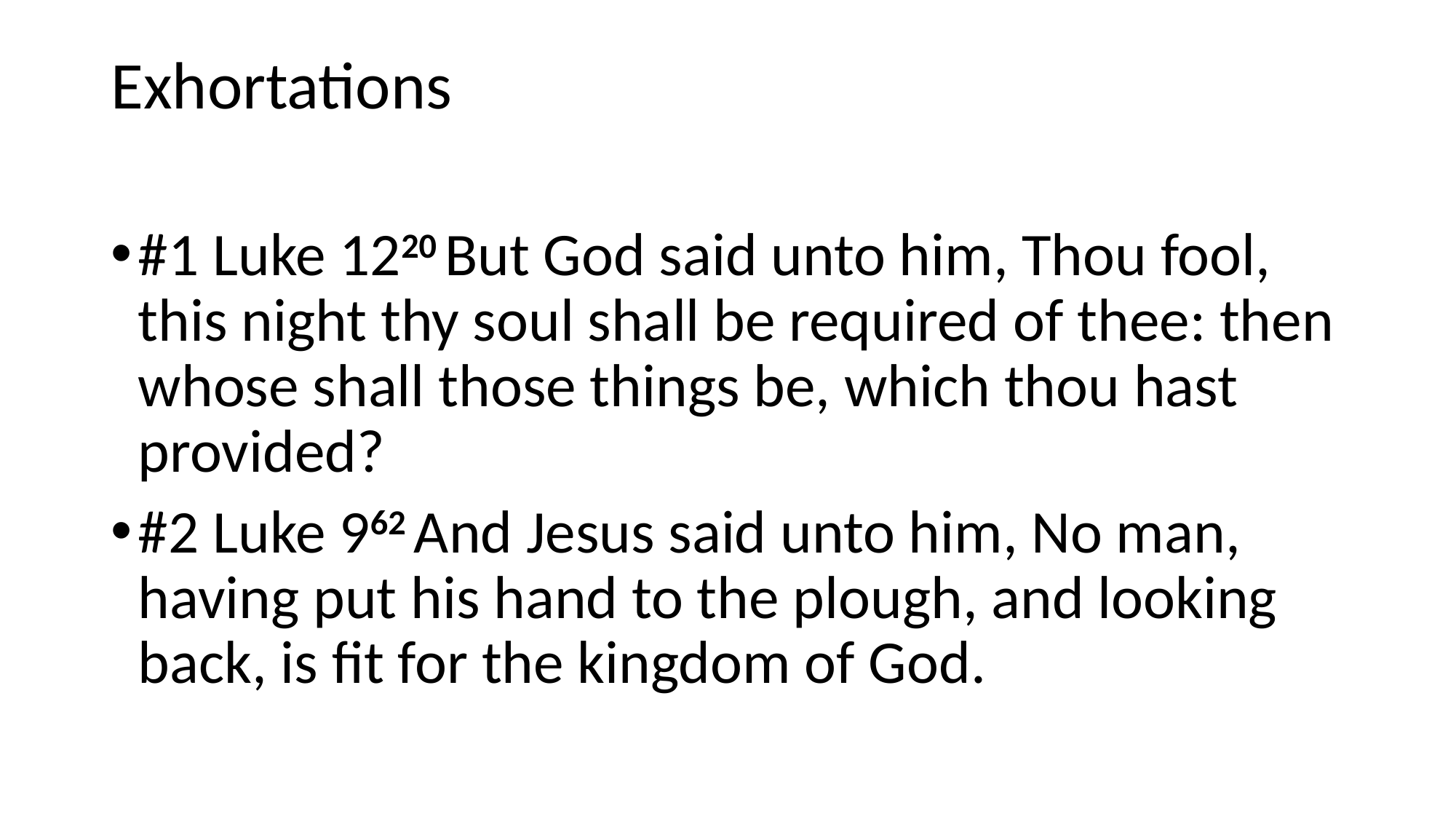

# Exhortations
#1 Luke 1220 But God said unto him, Thou fool, this night thy soul shall be required of thee: then whose shall those things be, which thou hast provided?
#2 Luke 962 And Jesus said unto him, No man, having put his hand to the plough, and looking back, is fit for the kingdom of God.